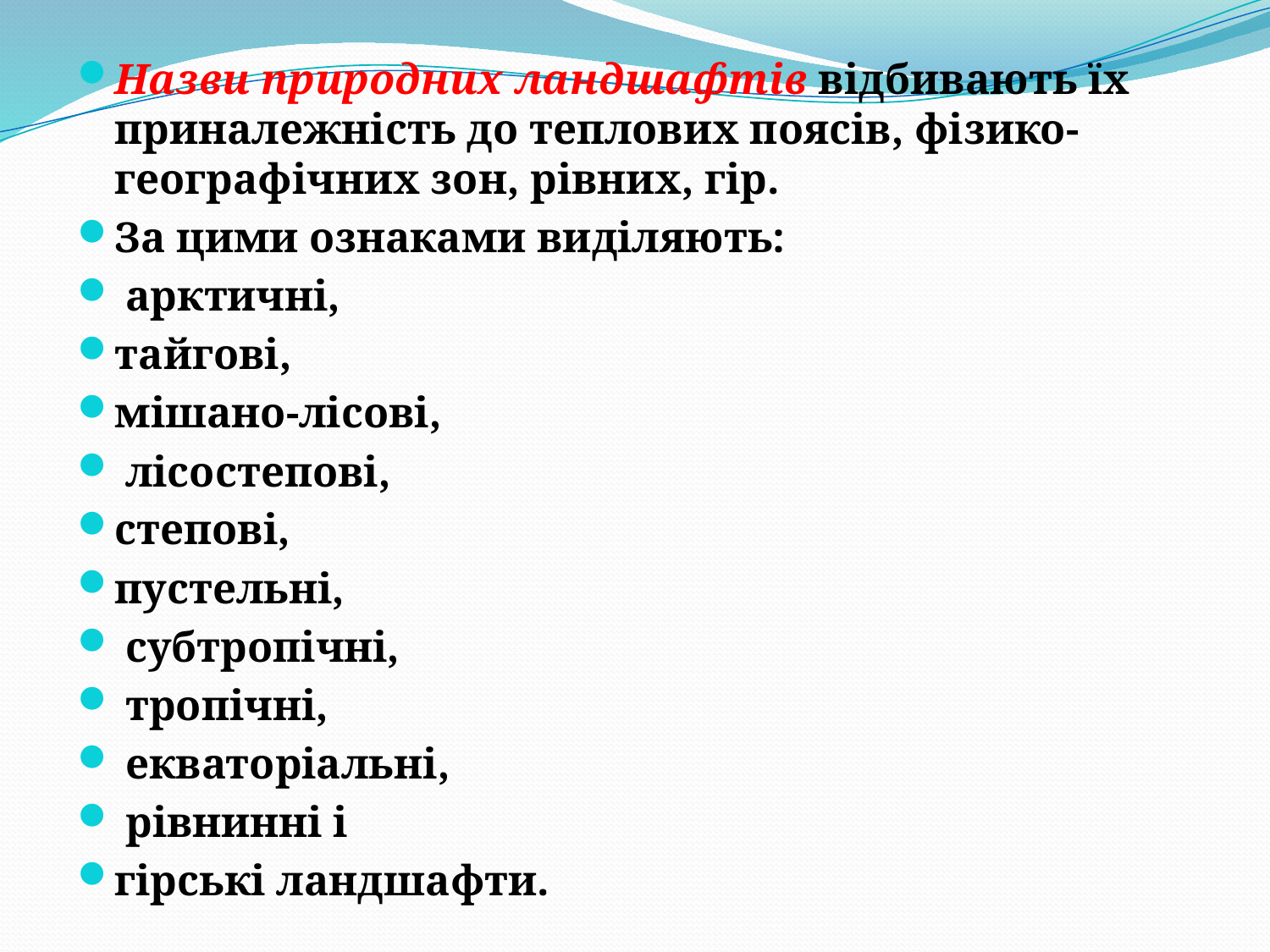

Назви природних ландшафтів відбивають їх приналежність до теплових поясів, фізико-географічних зон, рівних, гір.
За цими ознаками виділяють:
 арктичні,
тайгові,
мішано-лісові,
 лісостепові,
степові,
пустельні,
 субтропічні,
 тропічні,
 екваторіальні,
 рівнинні і
гірські ландшафти.